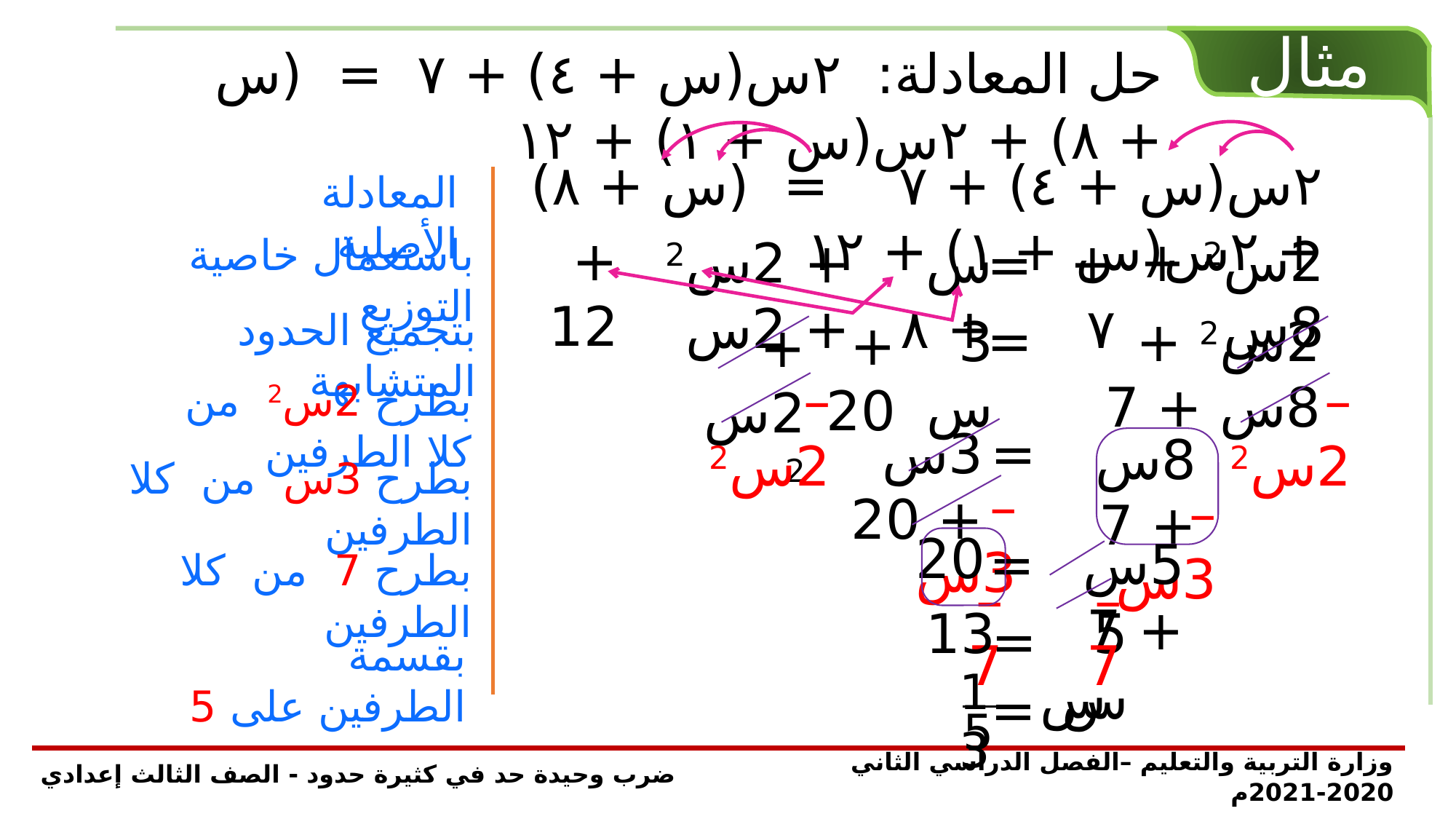

مثال

حل المعادلة:  ٢س(س + ٤) + ٧  =  (س + ٨) + ٢س(س + ١) + ١٢

٢س(س + ٤) + ٧    =  (س + ٨) + ٢س(س + ١) + ١٢
المعادلة الأصلية
+ 12
2س2 +  8س
باستعمال خاصية التوزيع
س + ٨
+ 2س2 + 2س
+ ٧
=

بتجميع الحدود المتشابهة
=
3س
2س2 +  8س + 7
+ 20
+ 2س2
– 2س2
– 2س2
بطرح 2س2  من  كلا الطرفين
3س + 20
=
8س + 7

بطرح 3س  من  كلا الطرفين
– 3س
– 3س
20
5س + 7
=

بطرح 7  من  كلا الطرفين
– 7
– 7
13
5س
=
بقسمة الطرفين على 5
13
5
س
=